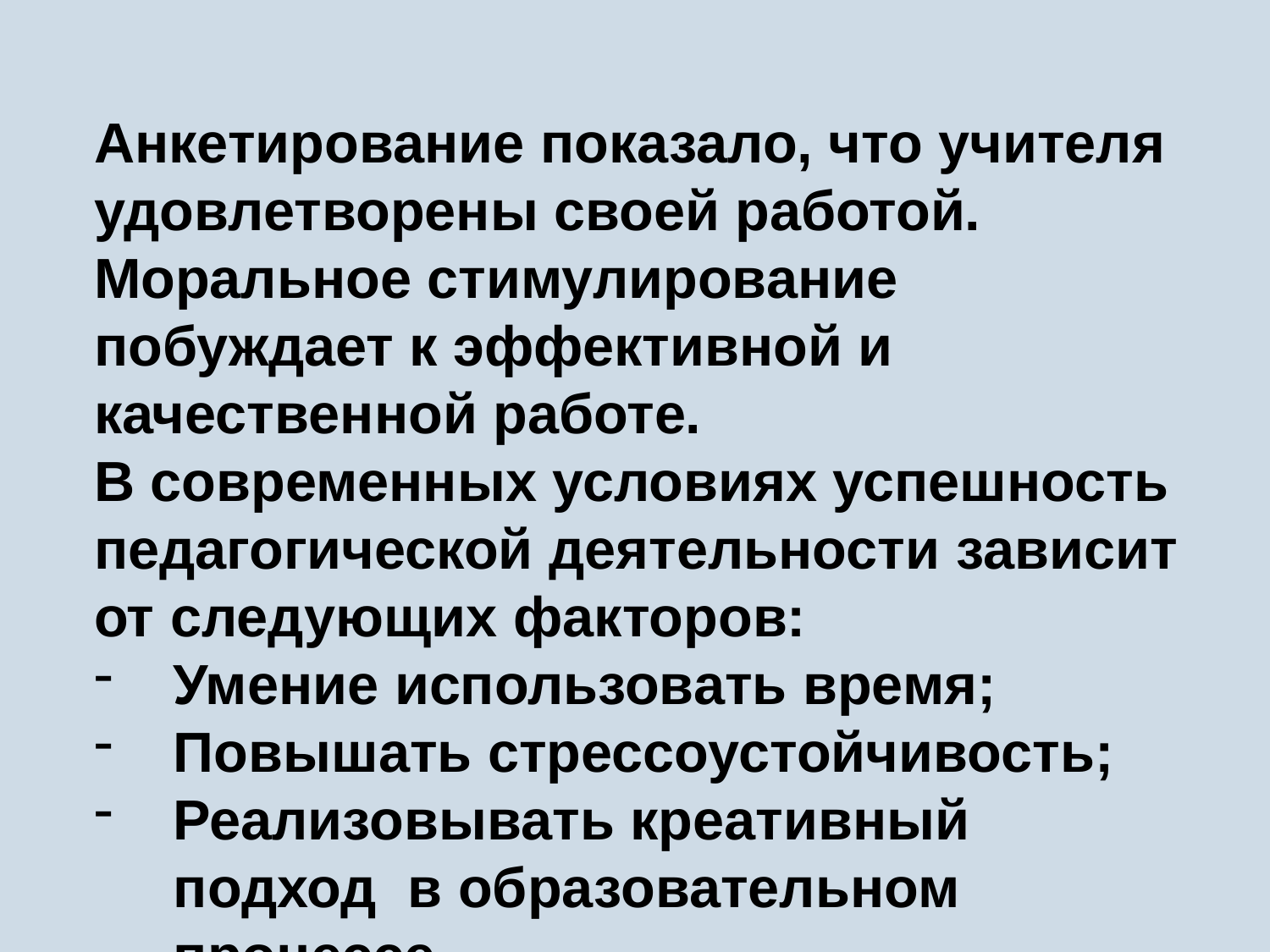

Анкетирование показало, что учителя удовлетворены своей работой.
Моральное стимулирование побуждает к эффективной и качественной работе.
В современных условиях успешность педагогической деятельности зависит от следующих факторов:
Умение использовать время;
Повышать стрессоустойчивость;
Реализовывать креативный подход  в образовательном процессе.